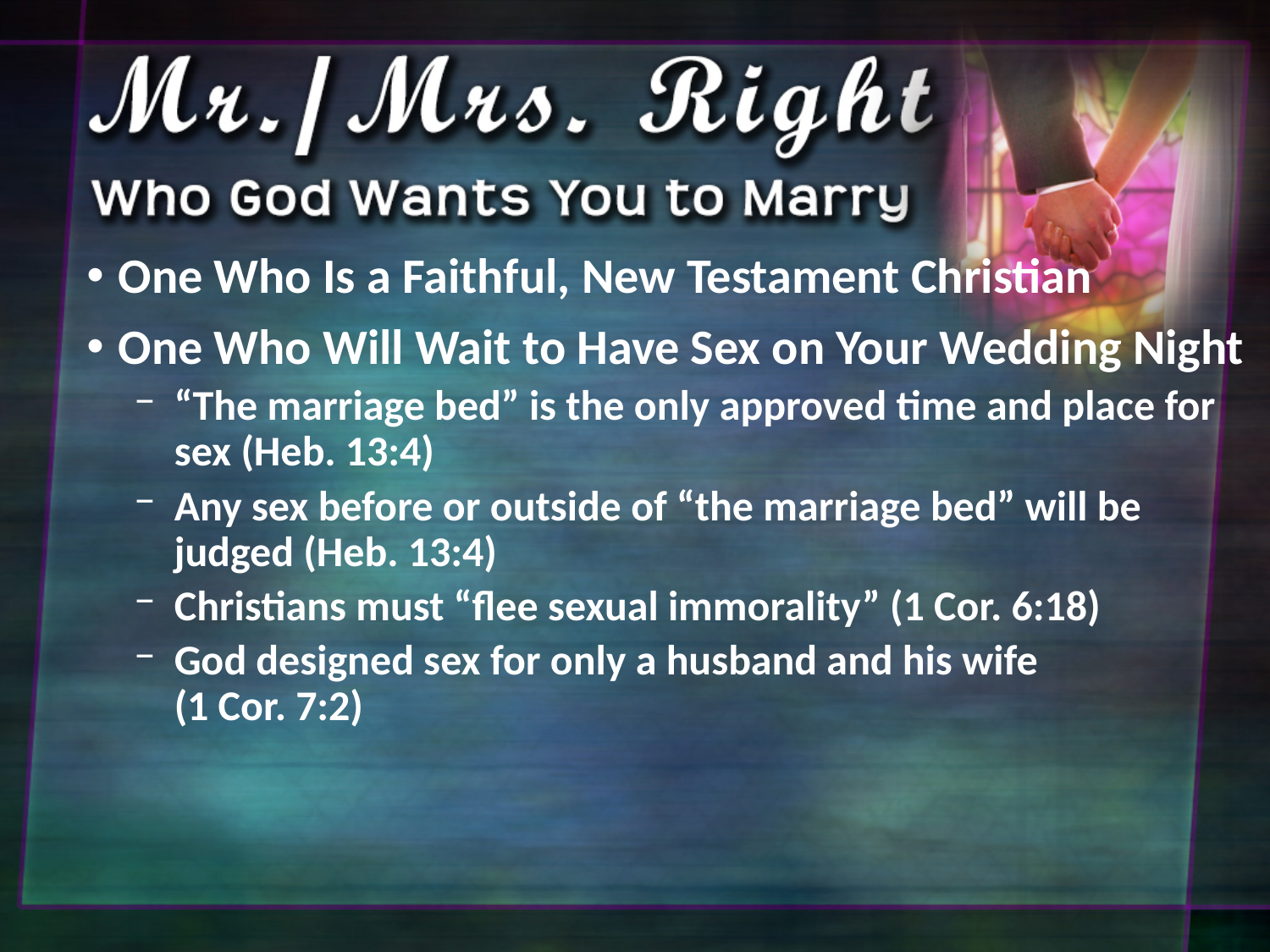

One Who Is a Faithful, New Testament Christian
One Who Will Wait to Have Sex on Your Wedding Night
“The marriage bed” is the only approved time and place for sex (Heb. 13:4)
Any sex before or outside of “the marriage bed” will be judged (Heb. 13:4)
Christians must “flee sexual immorality” (1 Cor. 6:18)
God designed sex for only a husband and his wife
(1 Cor. 7:2)